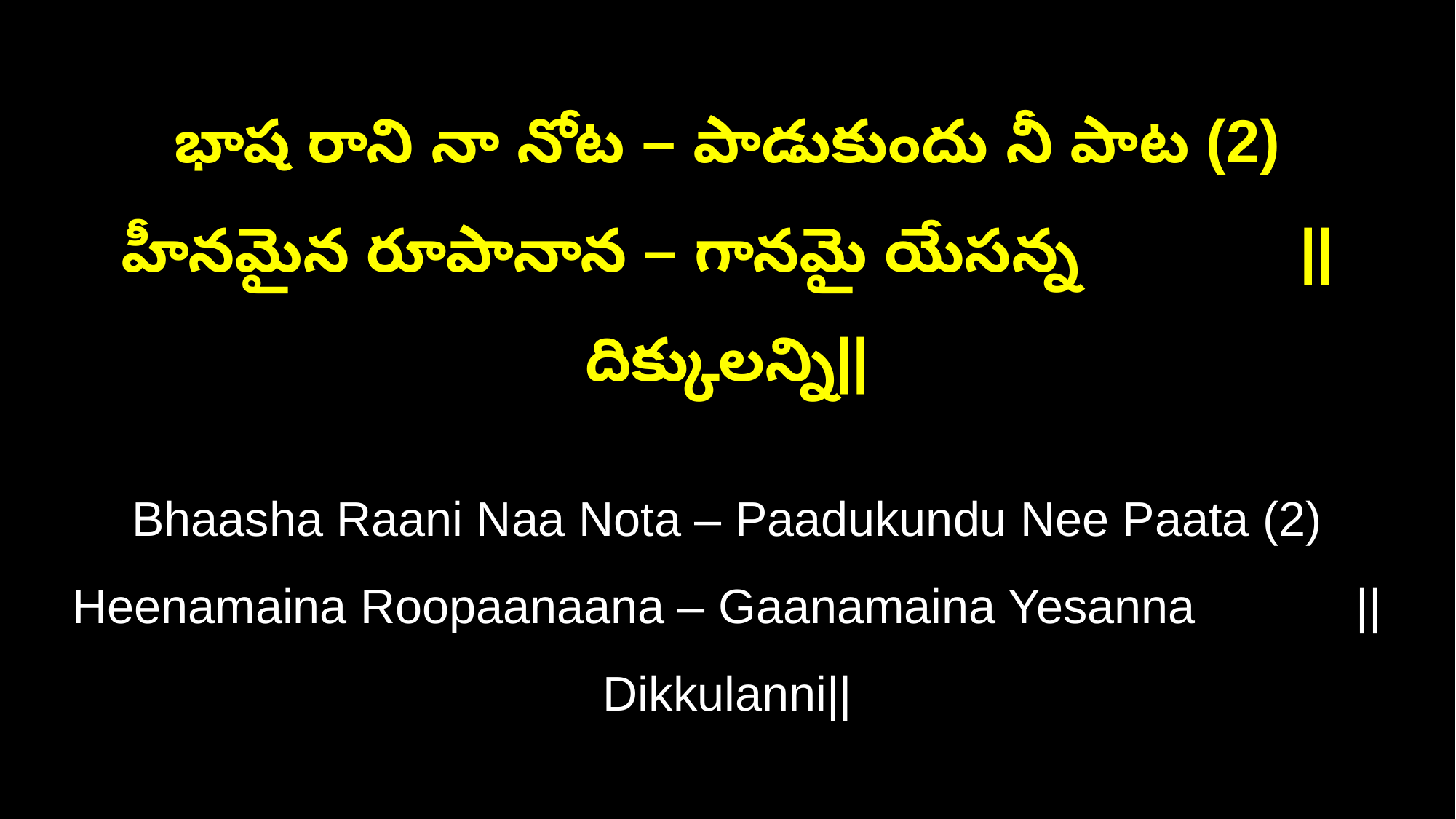

భాష రాని నా నోట – పాడుకుందు నీ పాట (2)
హీనమైన రూపానాన – గానమై యేసన్న             ||దిక్కులన్ని||
Bhaasha Raani Naa Nota – Paadukundu Nee Paata (2)
Heenamaina Roopaanaana – Gaanamaina Yesanna            ||Dikkulanni||